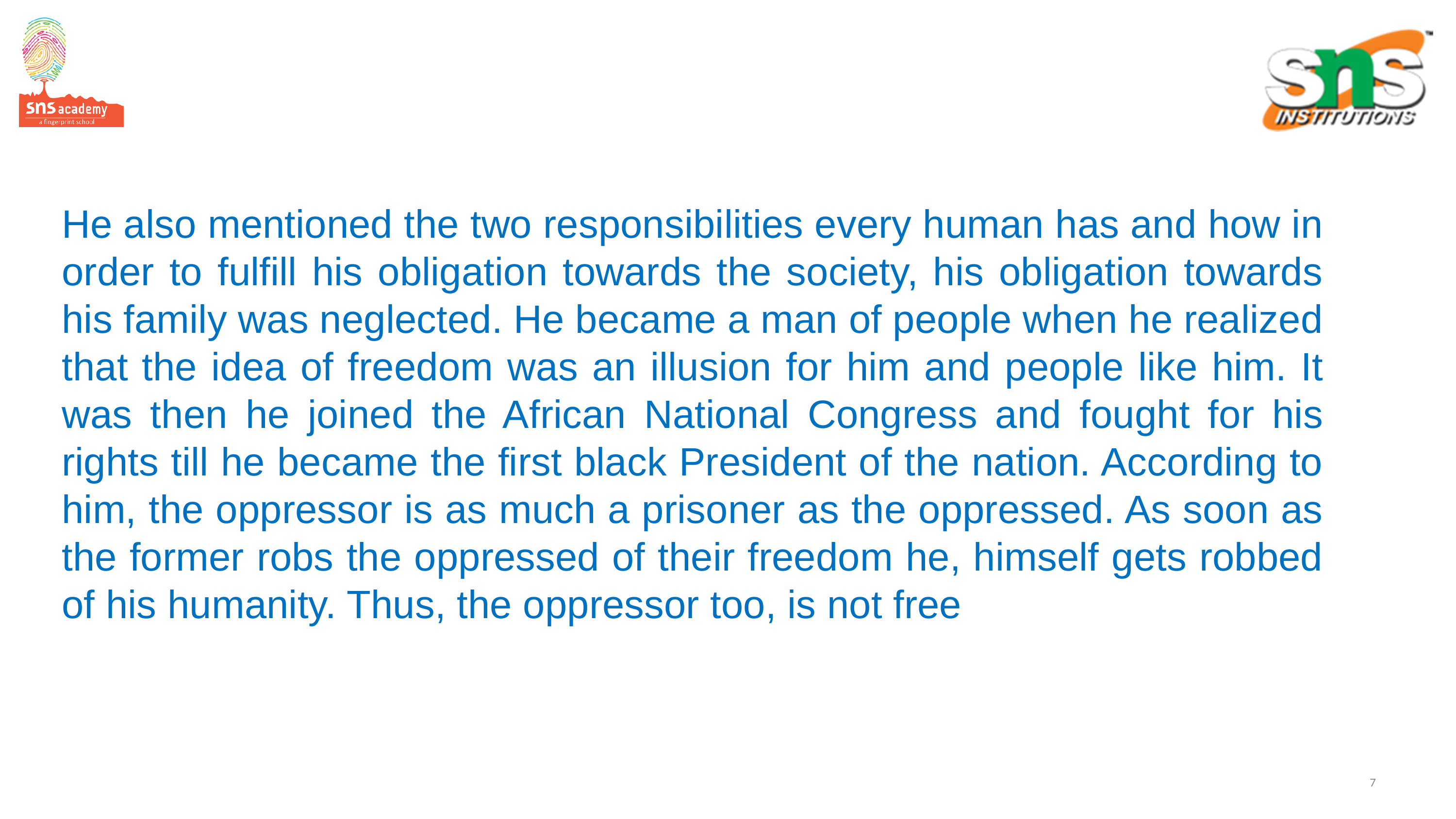

# He also mentioned the two responsibilities every human has and how in order to fulfill his obligation towards the society, his obligation towards his family was neglected. He became a man of people when he realized that the idea of freedom was an illusion for him and people like him. It was then he joined the African National Congress and fought for his rights till he became the first black President of the nation. According to him, the oppressor is as much a prisoner as the oppressed. As soon as the former robs the oppressed of their freedom he, himself gets robbed of his humanity. Thus, the oppressor too, is not free
7